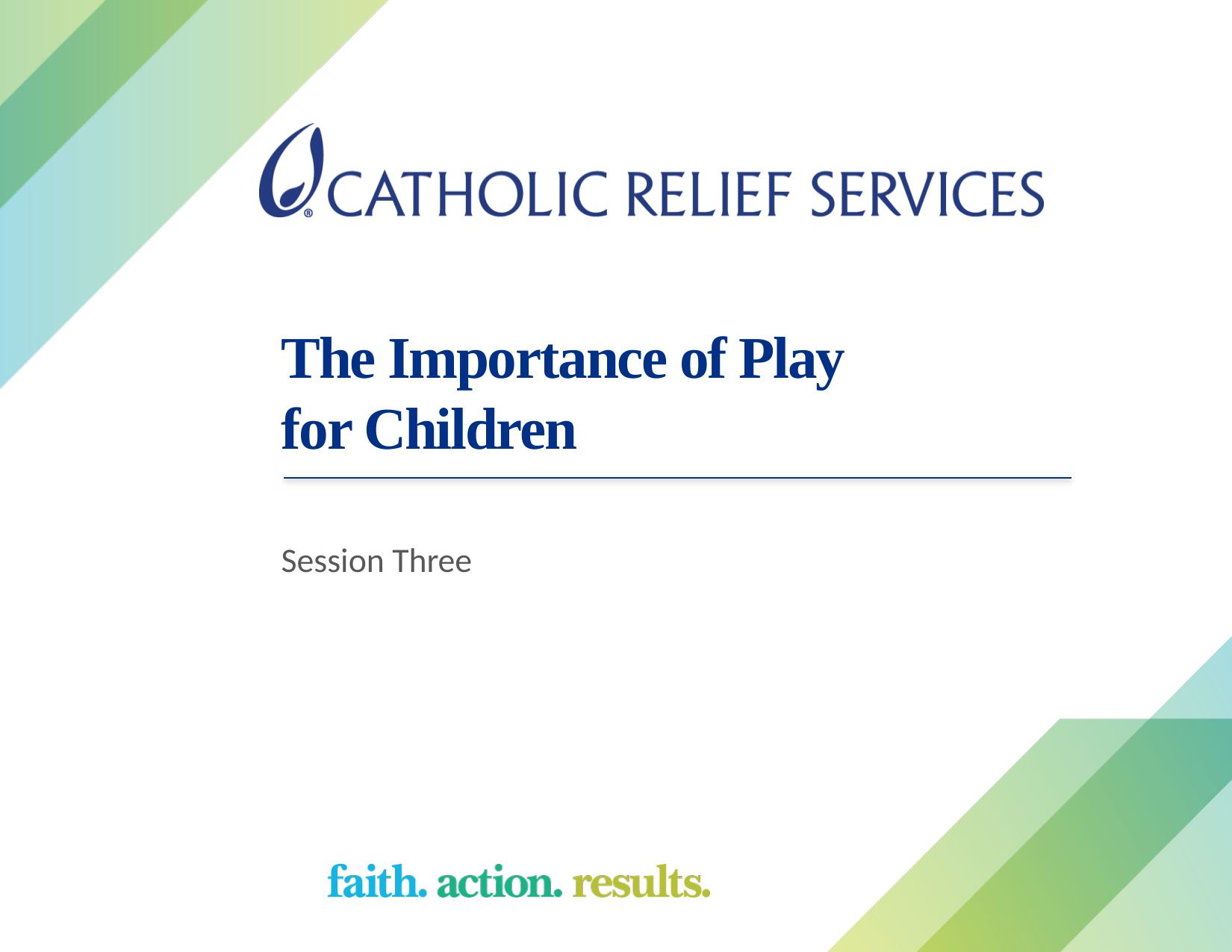

# The Importance of Play for Children
Session Three